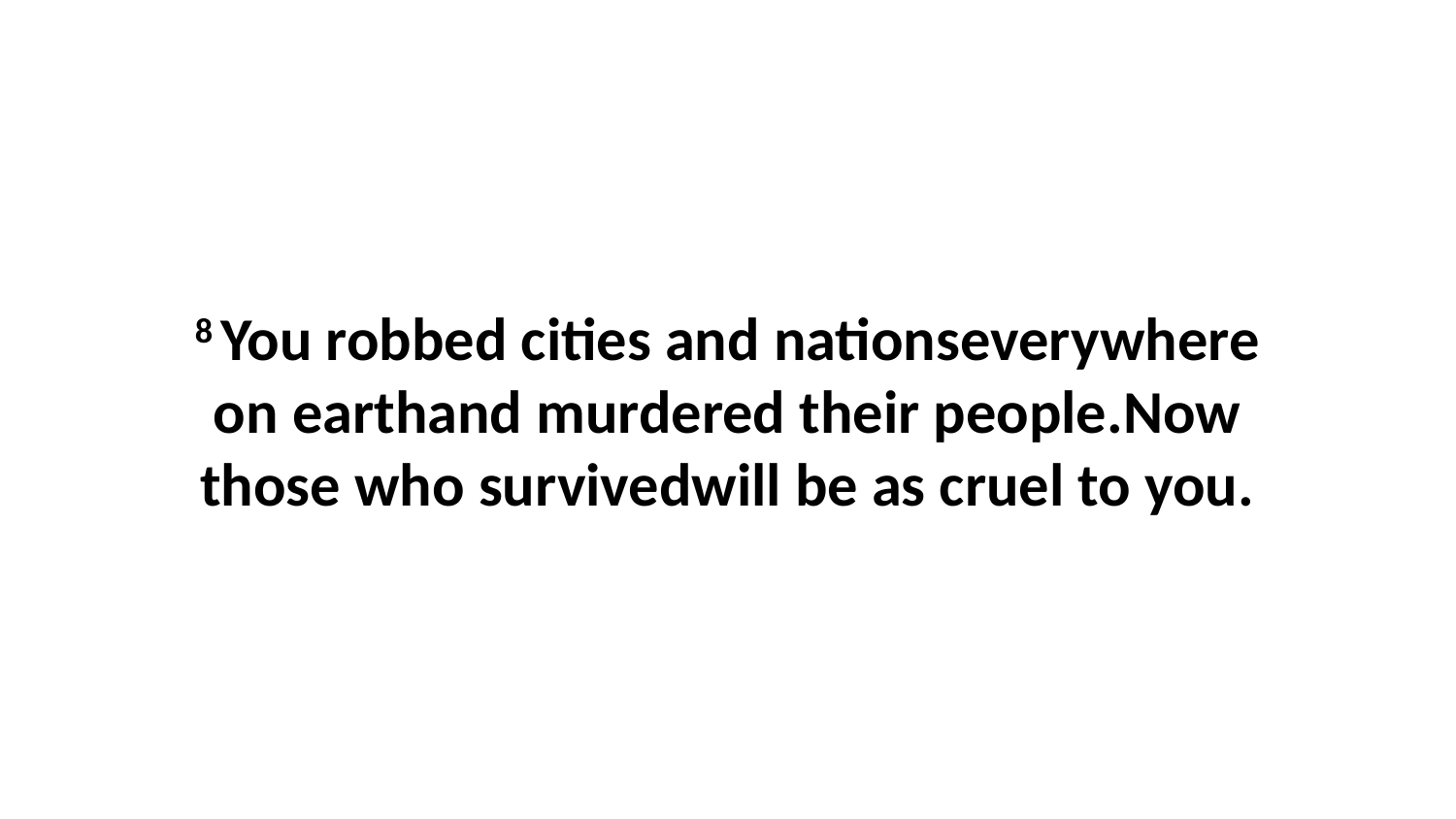

8 You robbed cities and nationseverywhere on earthand murdered their people.Now those who survivedwill be as cruel to you.